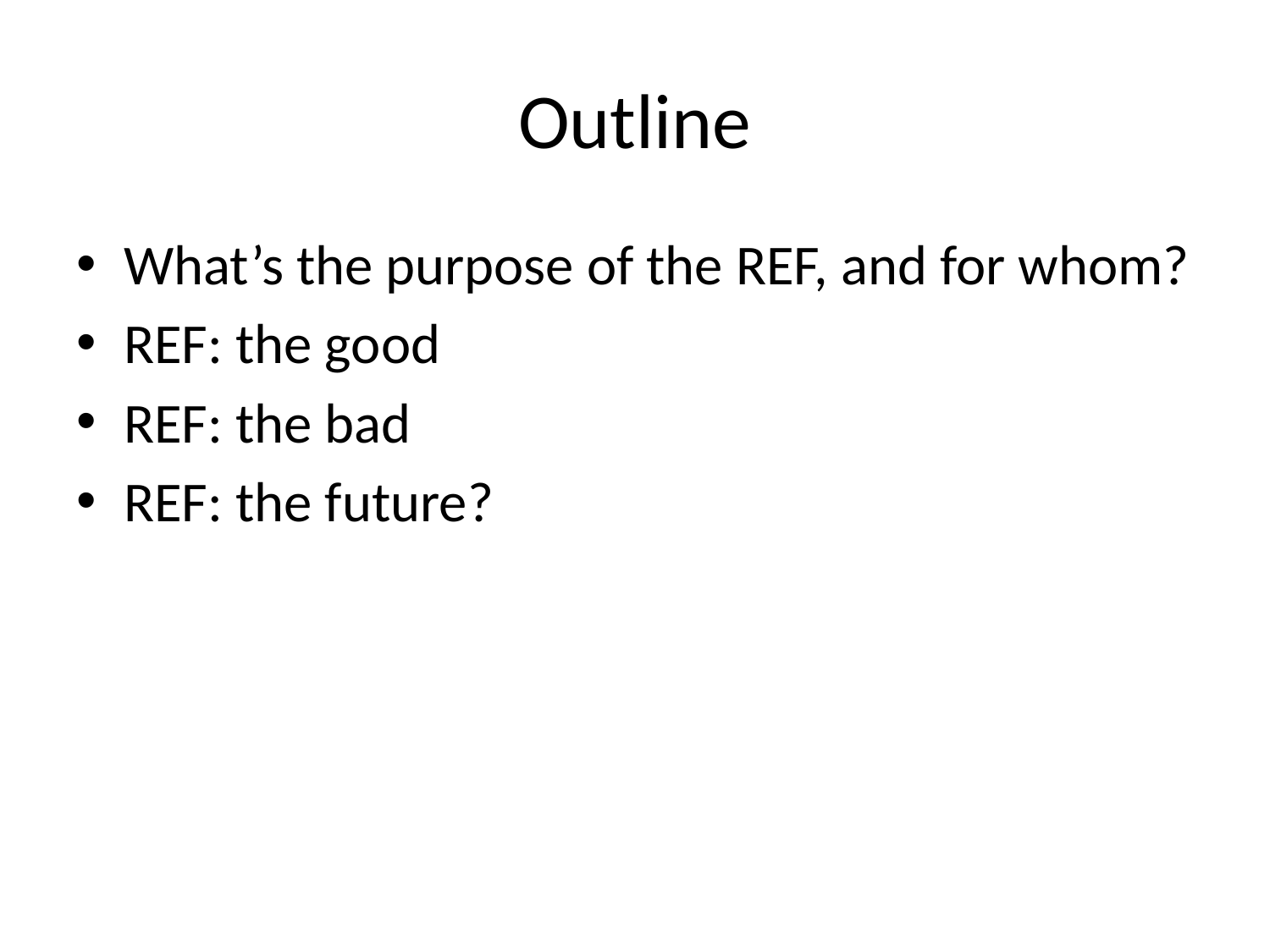

# Outline
What’s the purpose of the REF, and for whom?
REF: the good
REF: the bad
REF: the future?